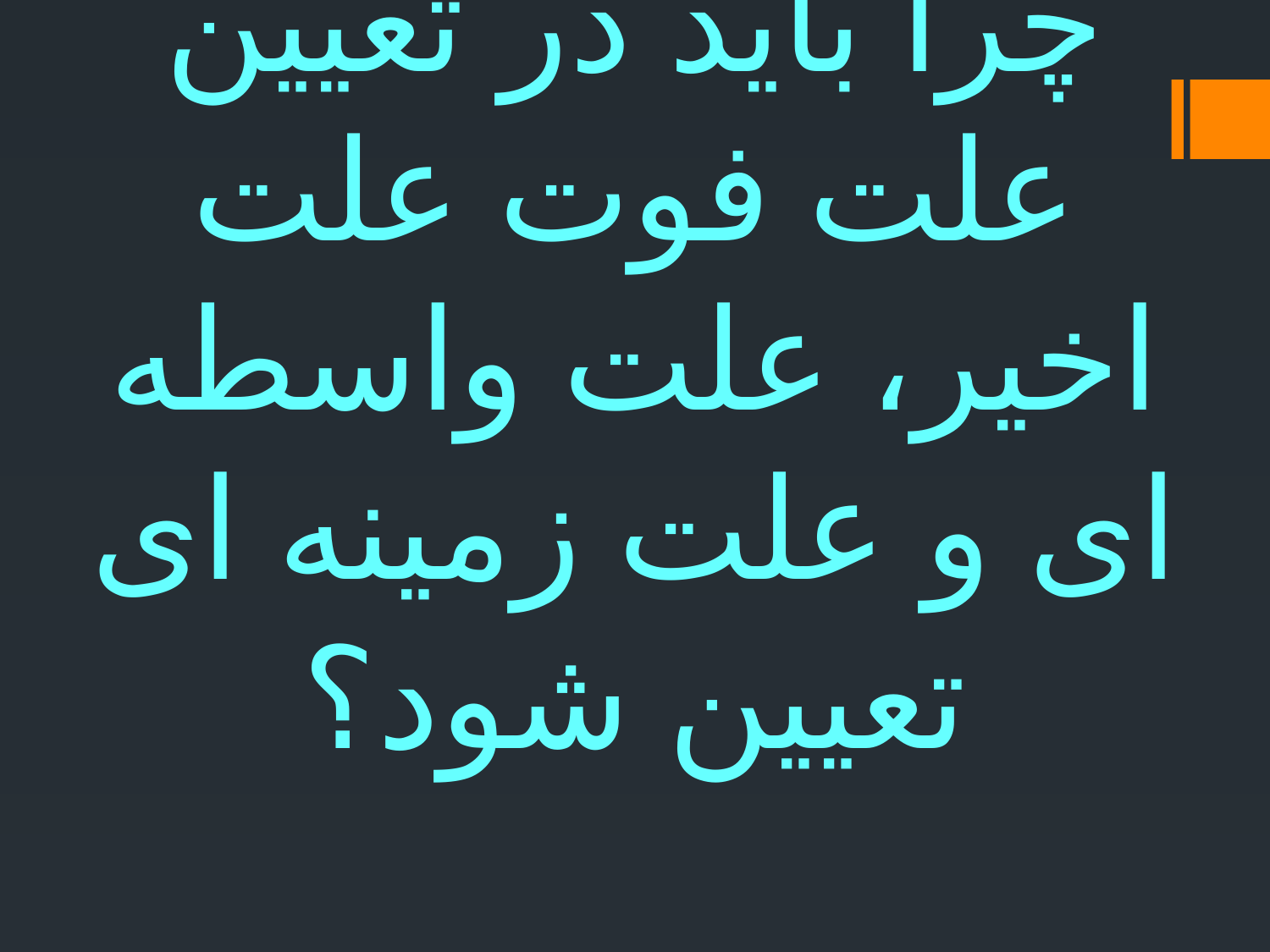

# چرا باید در تعیین علت فوت علت اخیر، علت واسطه ای و علت زمینه ای تعیین شود؟